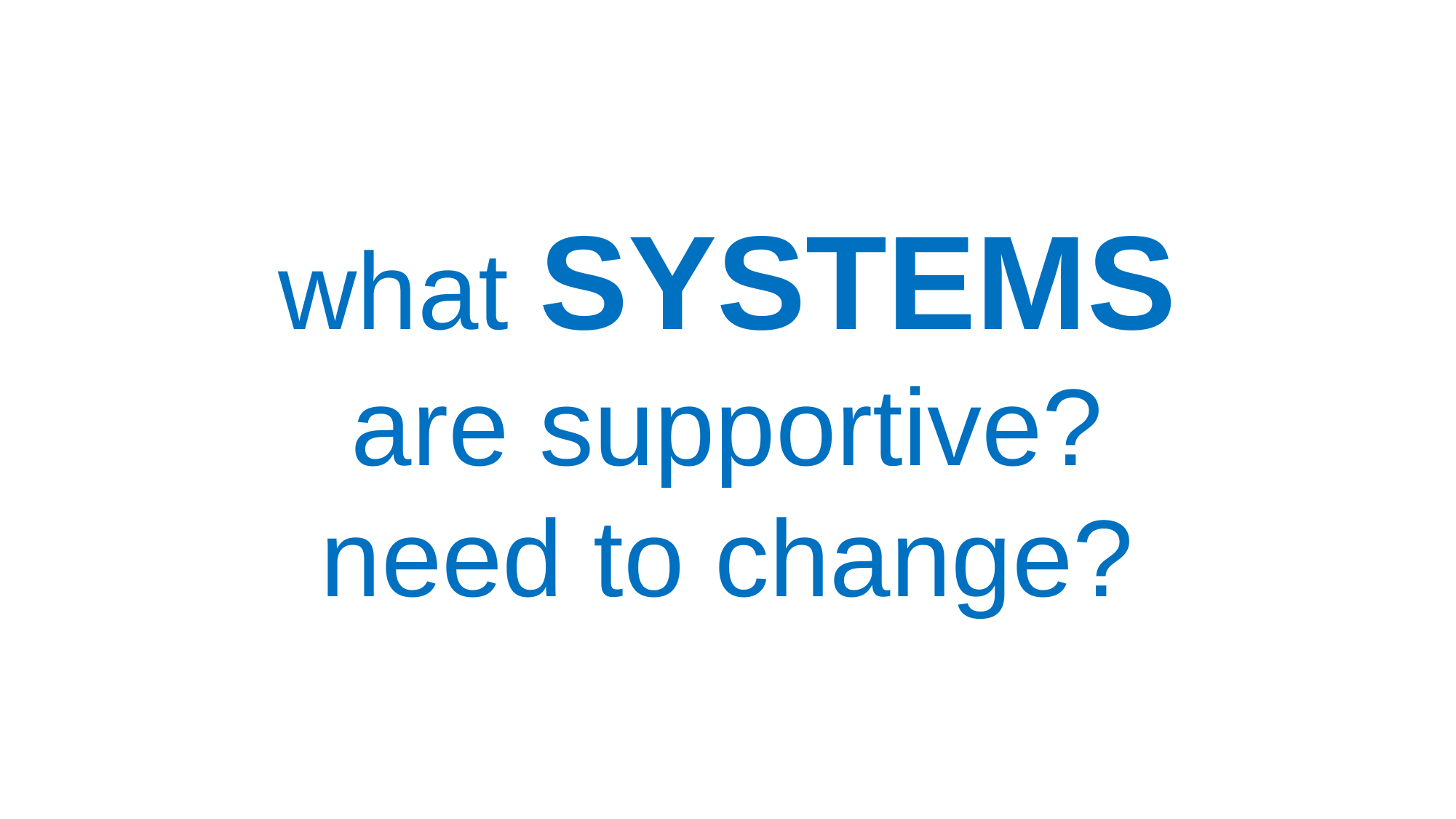

what SYSTEMS
are supportive? need to change?